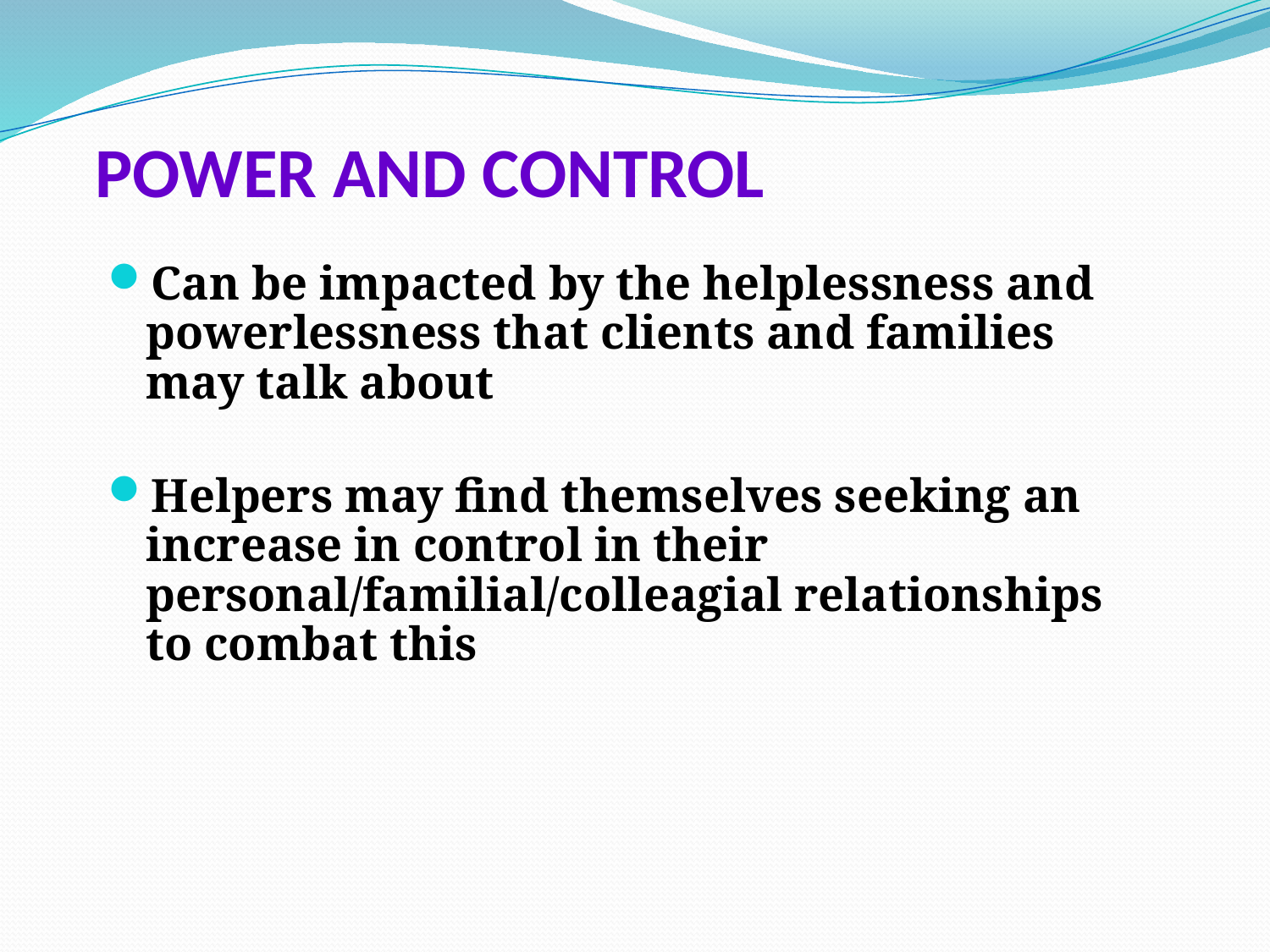

# POWER AND CONTROL
Can be impacted by the helplessness and powerlessness that clients and families may talk about
Helpers may find themselves seeking an increase in control in their personal/familial/colleagial relationships to combat this